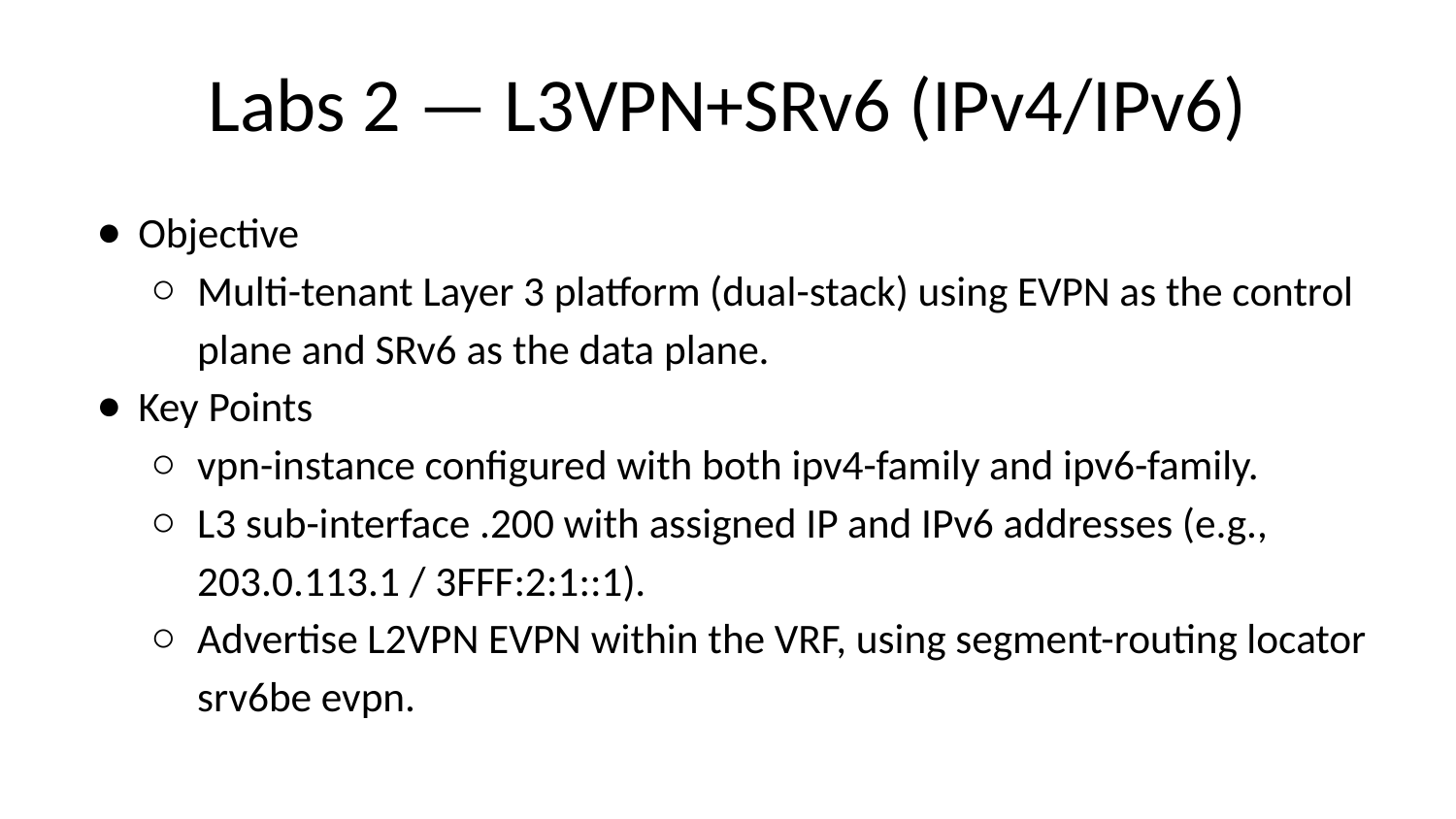

# Labs 2 — L3VPN+SRv6 (IPv4/IPv6)
Objective
Multi-tenant Layer 3 platform (dual-stack) using EVPN as the control plane and SRv6 as the data plane.
Key Points
vpn-instance configured with both ipv4-family and ipv6-family.
L3 sub-interface .200 with assigned IP and IPv6 addresses (e.g., 203.0.113.1 / 3FFF:2:1::1).
Advertise L2VPN EVPN within the VRF, using segment-routing locator srv6be evpn.